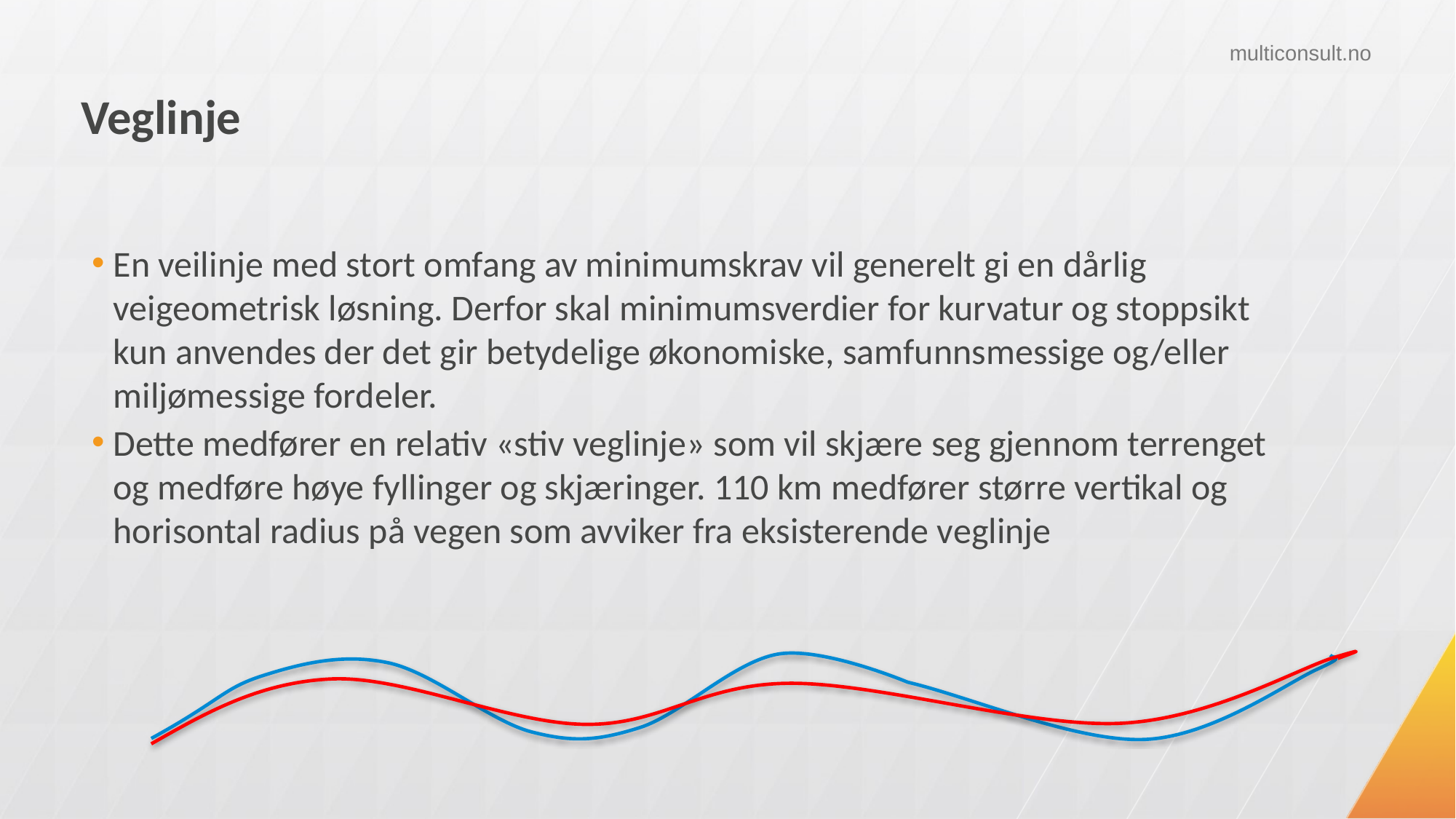

# Veglinje

En veilinje med stort omfang av minimumskrav vil generelt gi en dårlig veigeometrisk løsning. Derfor skal minimumsverdier for kurvatur og stoppsikt kun anvendes der det gir betydelige økonomiske, samfunnsmessige og/eller miljømessige fordeler.
Dette medfører en relativ «stiv veglinje» som vil skjære seg gjennom terrenget og medføre høye fyllinger og skjæringer. 110 km medfører større vertikal og horisontal radius på vegen som avviker fra eksisterende veglinje